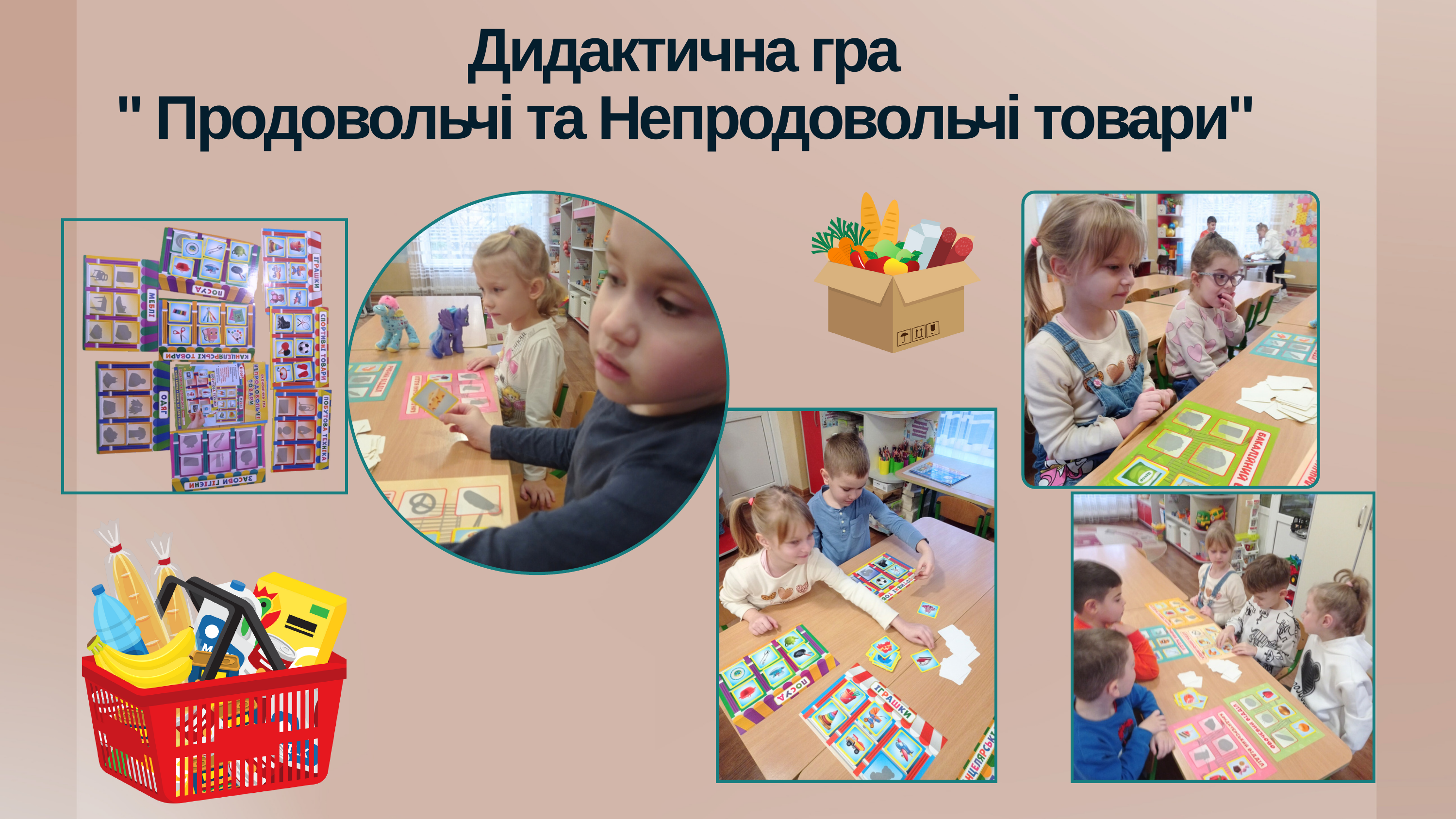

Дидактична гра
 " Продовольчі та Непродовольчі товари"